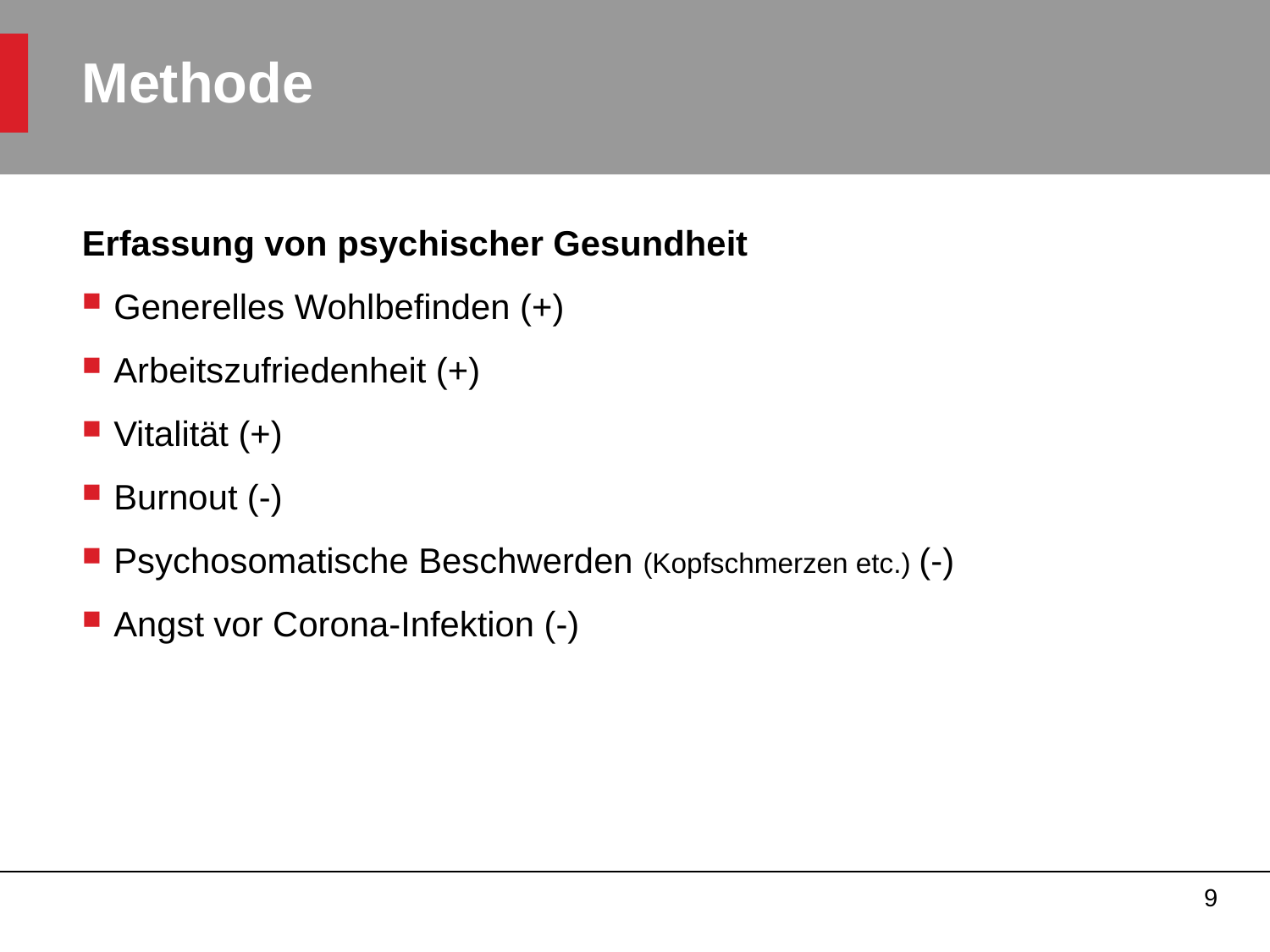

Methode
Erfassung von psychischer Gesundheit
Generelles Wohlbefinden (+)
Arbeitszufriedenheit (+)
Vitalität (+)
Burnout (-)
Psychosomatische Beschwerden (Kopfschmerzen etc.) (-)
Angst vor Corona-Infektion (-)
9